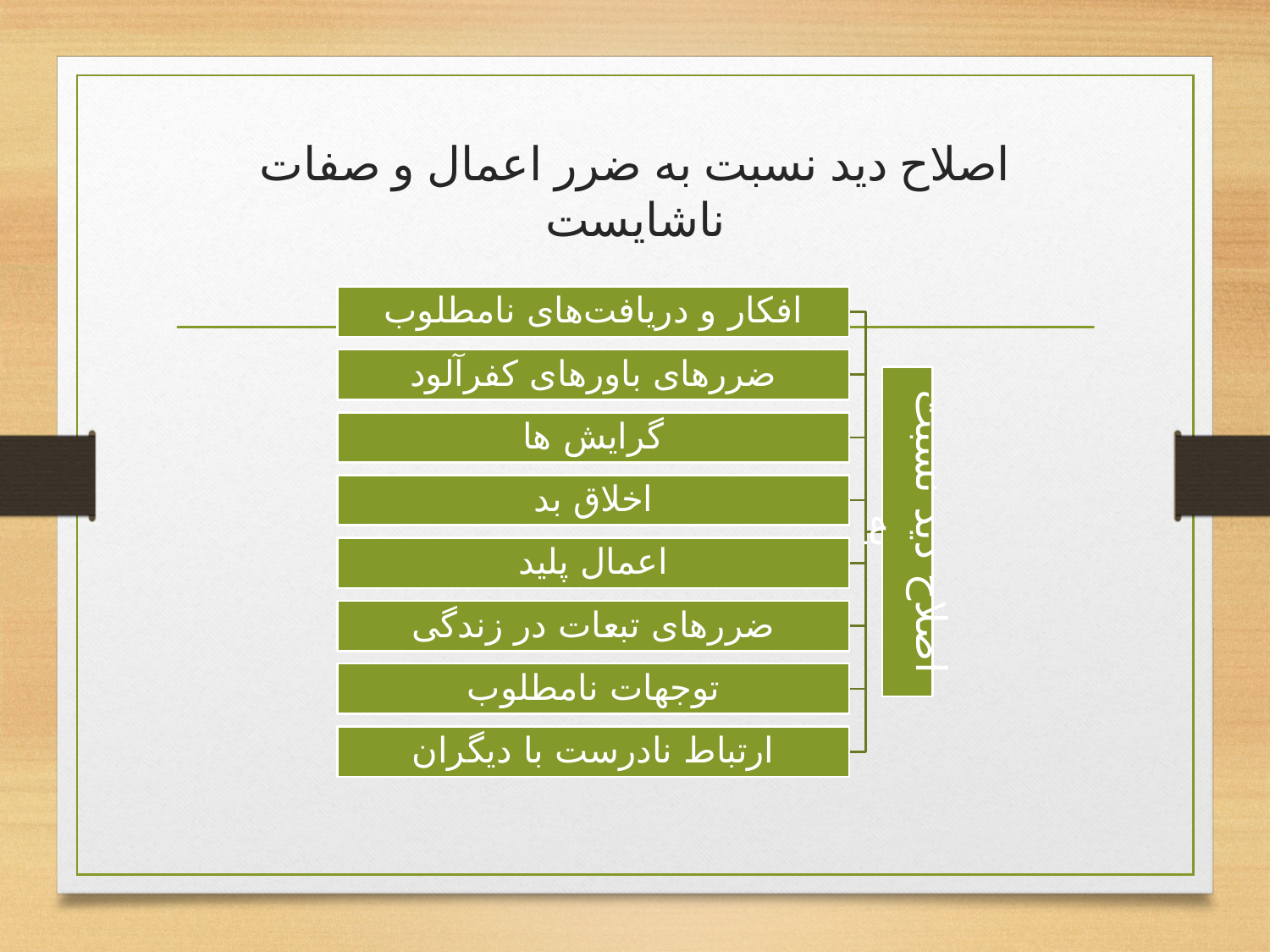

# اصلاح دید نسبت به ضرر اعمال و صفات ناشایست

اصلاح دید نسبت به
افکار و دریافت‌های نامطلوب
ضررهای باورهای کفرآلود
گرایش ها
اخلاق بد
اعمال پلید
ضررهای تبعات در زندگی
توجهات نامطلوب
ارتباط نادرست با دیگران